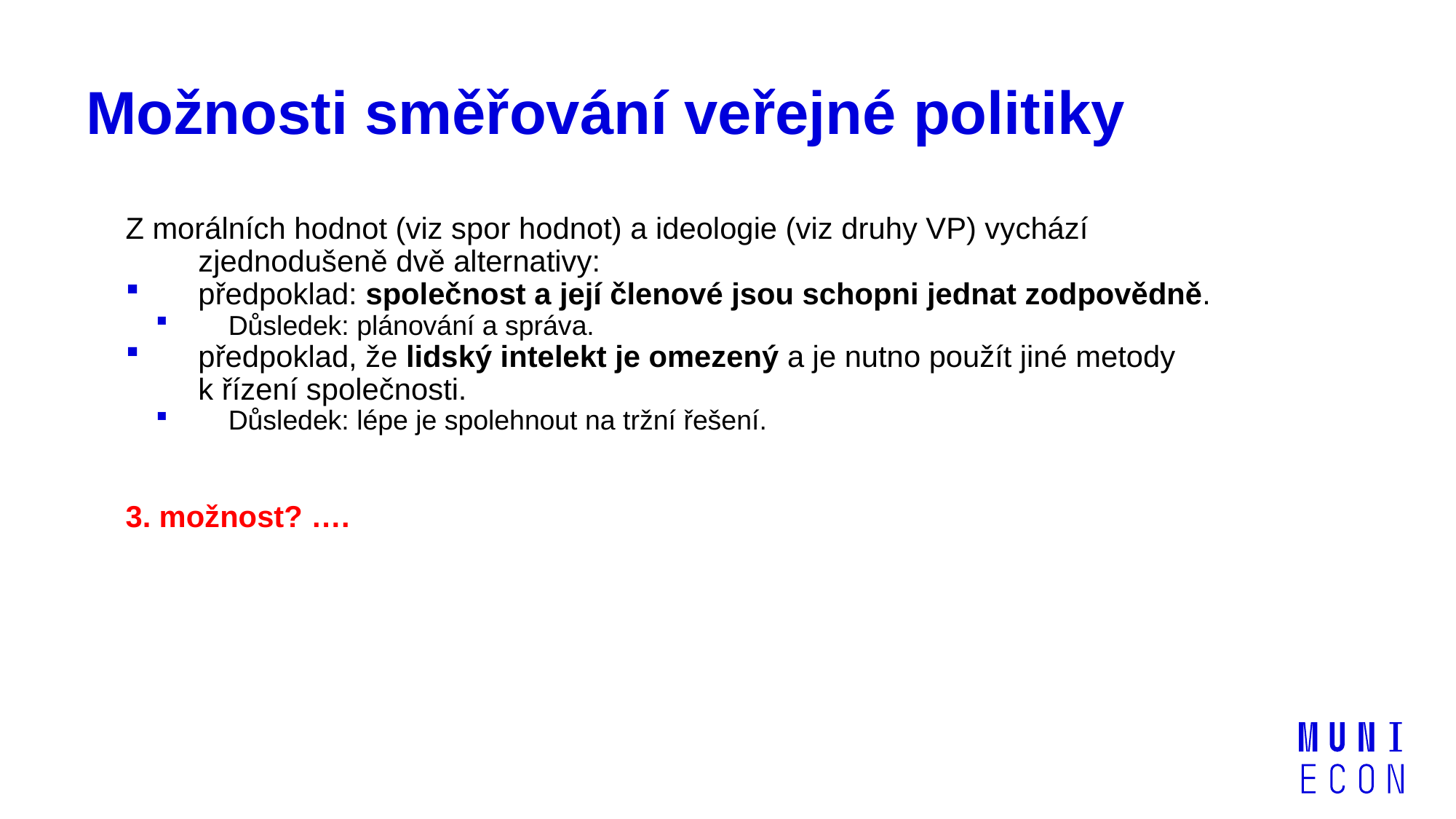

# Možnosti směřování veřejné politiky
Z morálních hodnot (viz spor hodnot) a ideologie (viz druhy VP) vychází zjednodušeně dvě alternativy:
předpoklad: společnost a její členové jsou schopni jednat zodpovědně.
Důsledek: plánování a správa.
předpoklad, že lidský intelekt je omezený a je nutno použít jiné metody k řízení společnosti.
Důsledek: lépe je spolehnout na tržní řešení.

3. možnost? ….